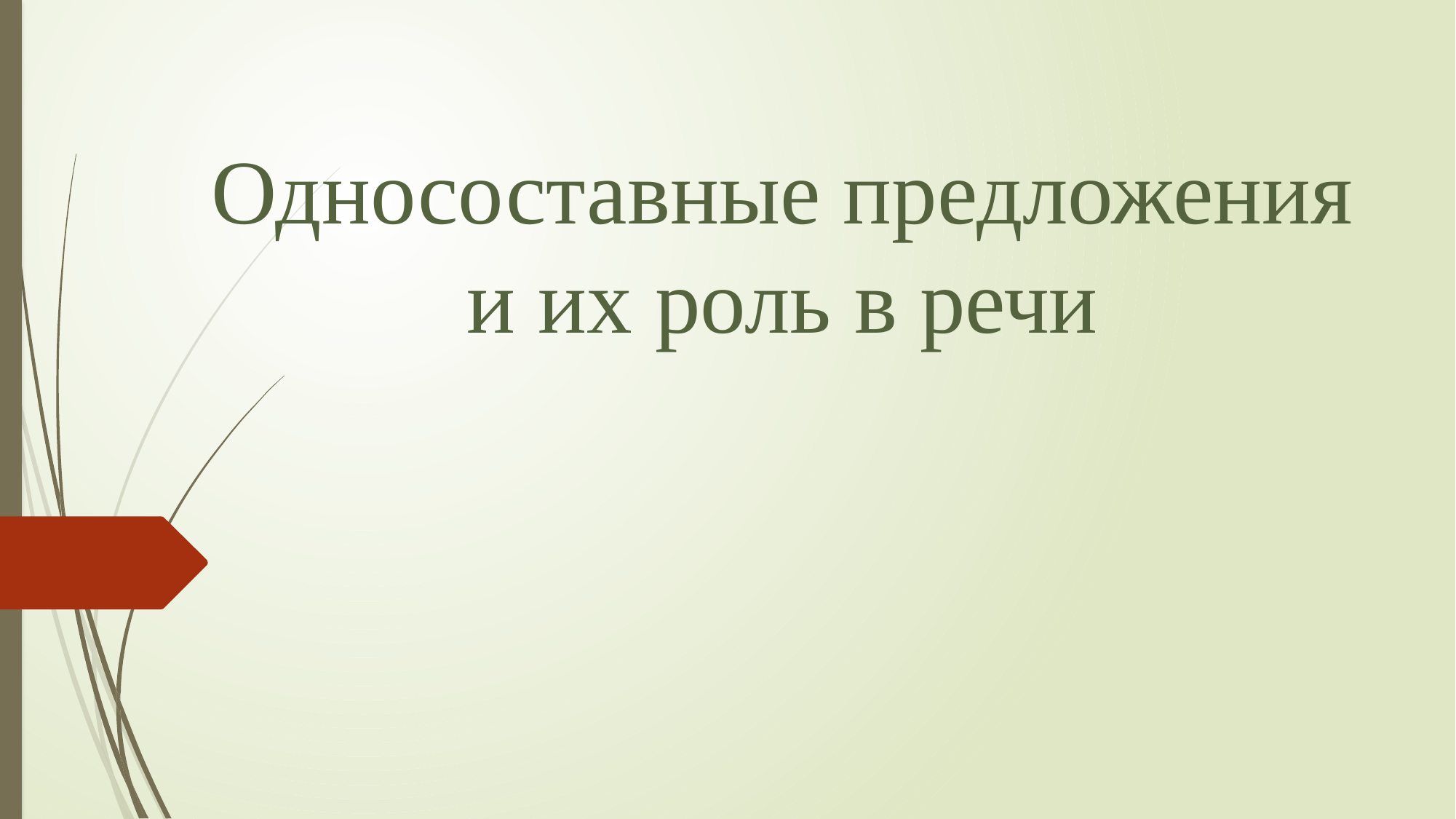

# Односоставные предложения и их роль в речи